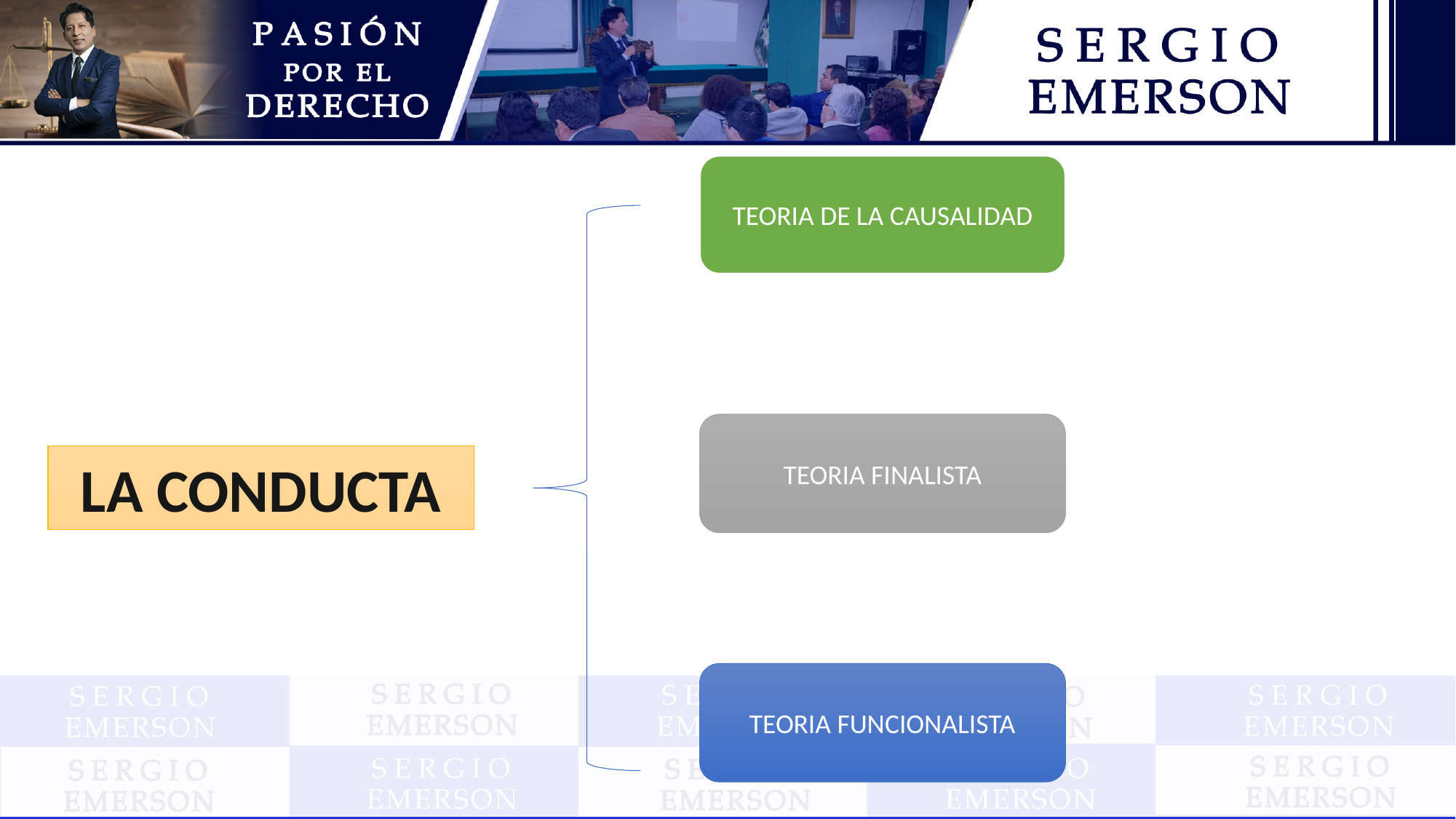

TEORIA DE LA CAUSALIDAD

TEORIA FINALISTA
LA CONDUCTA
TEORIA FUNCIONALISTA